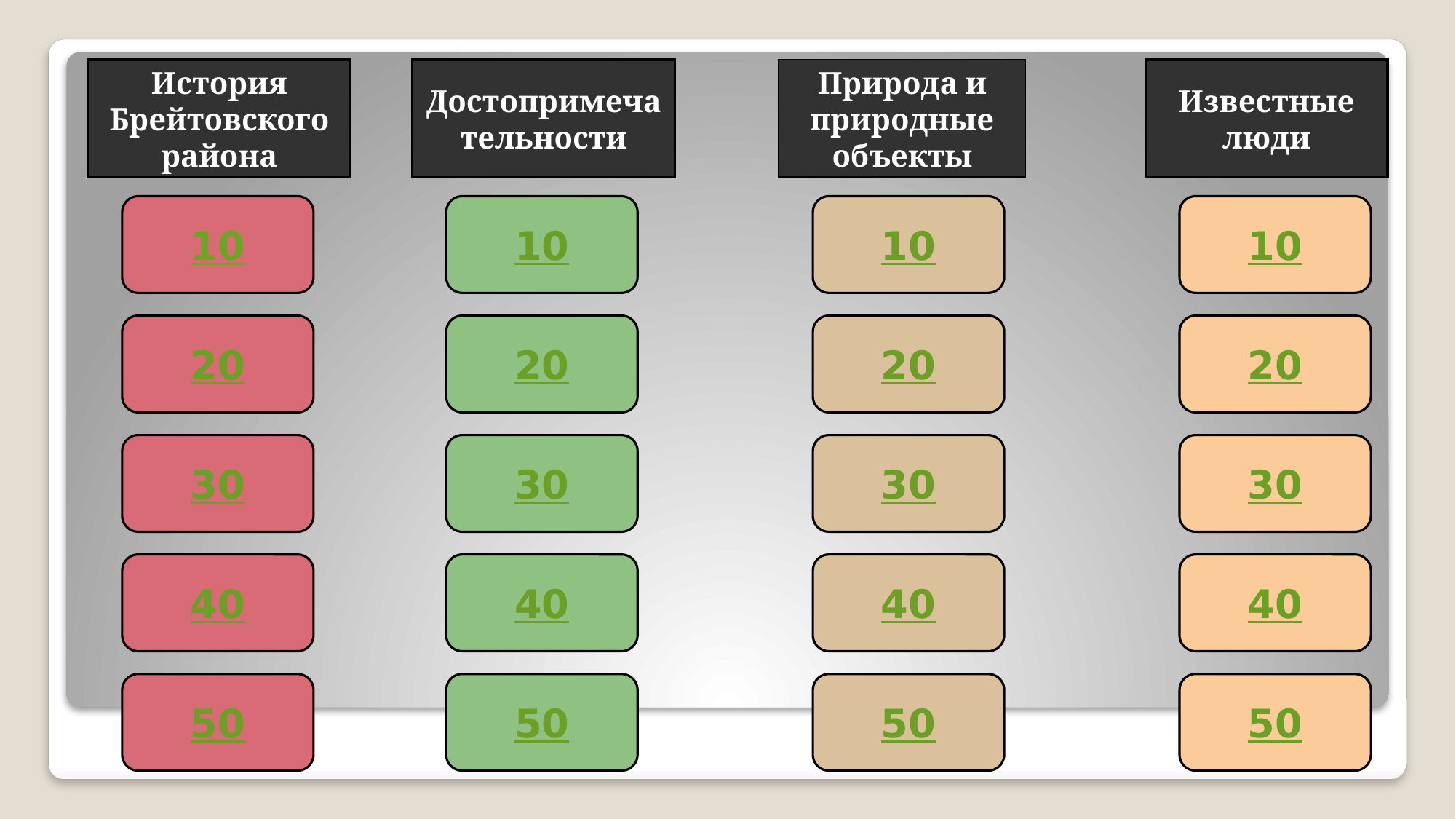

История Брейтовского района
Достопримечательности
Природа и природные объекты
Известные люди
10
10
10
10
20
20
20
20
30
30
30
30
40
40
40
40
50
50
50
50